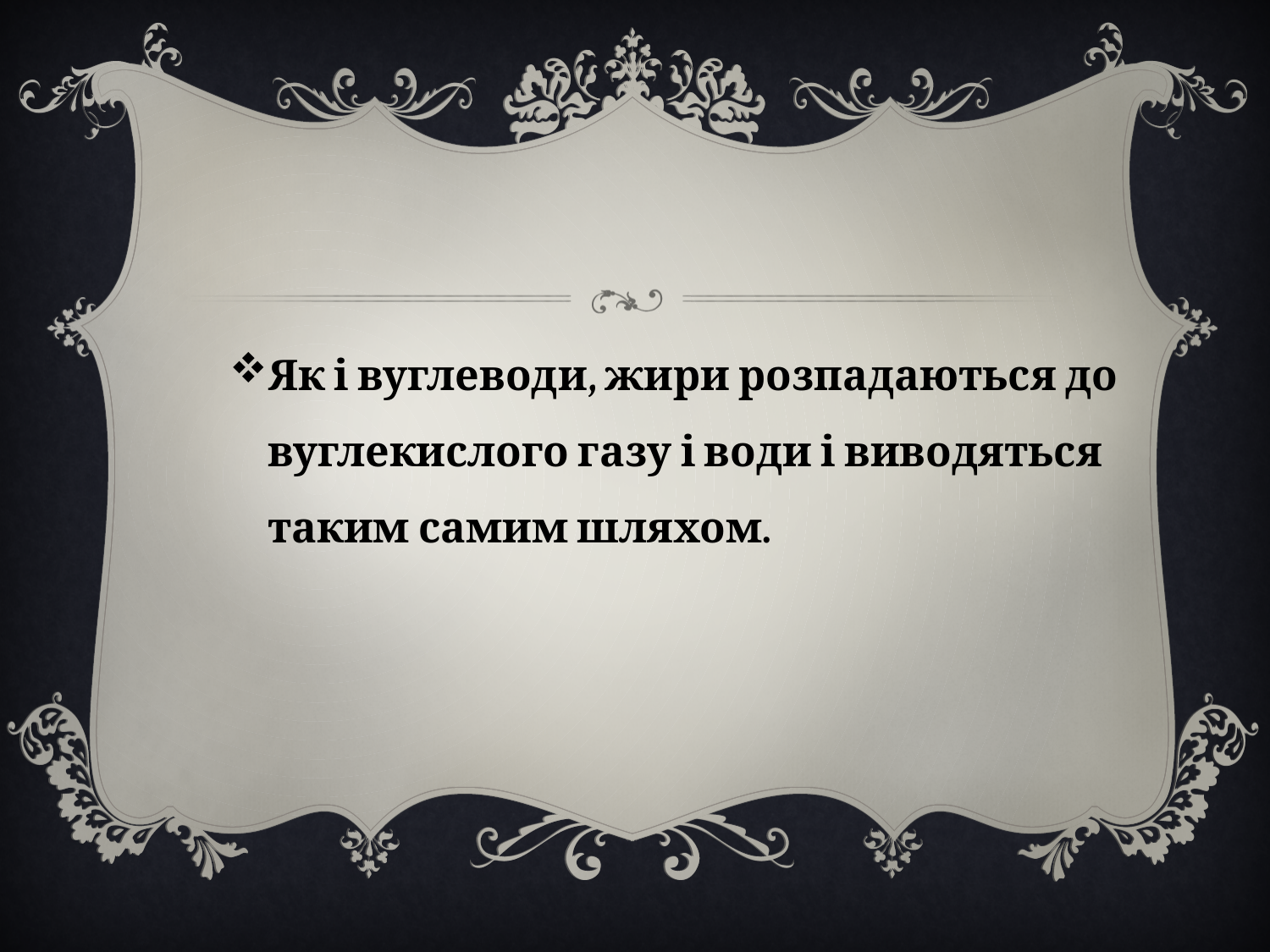

Як і вуглеводи, жири розпадаються до вуглекислого газу і води і виводяться таким самим шляхом.